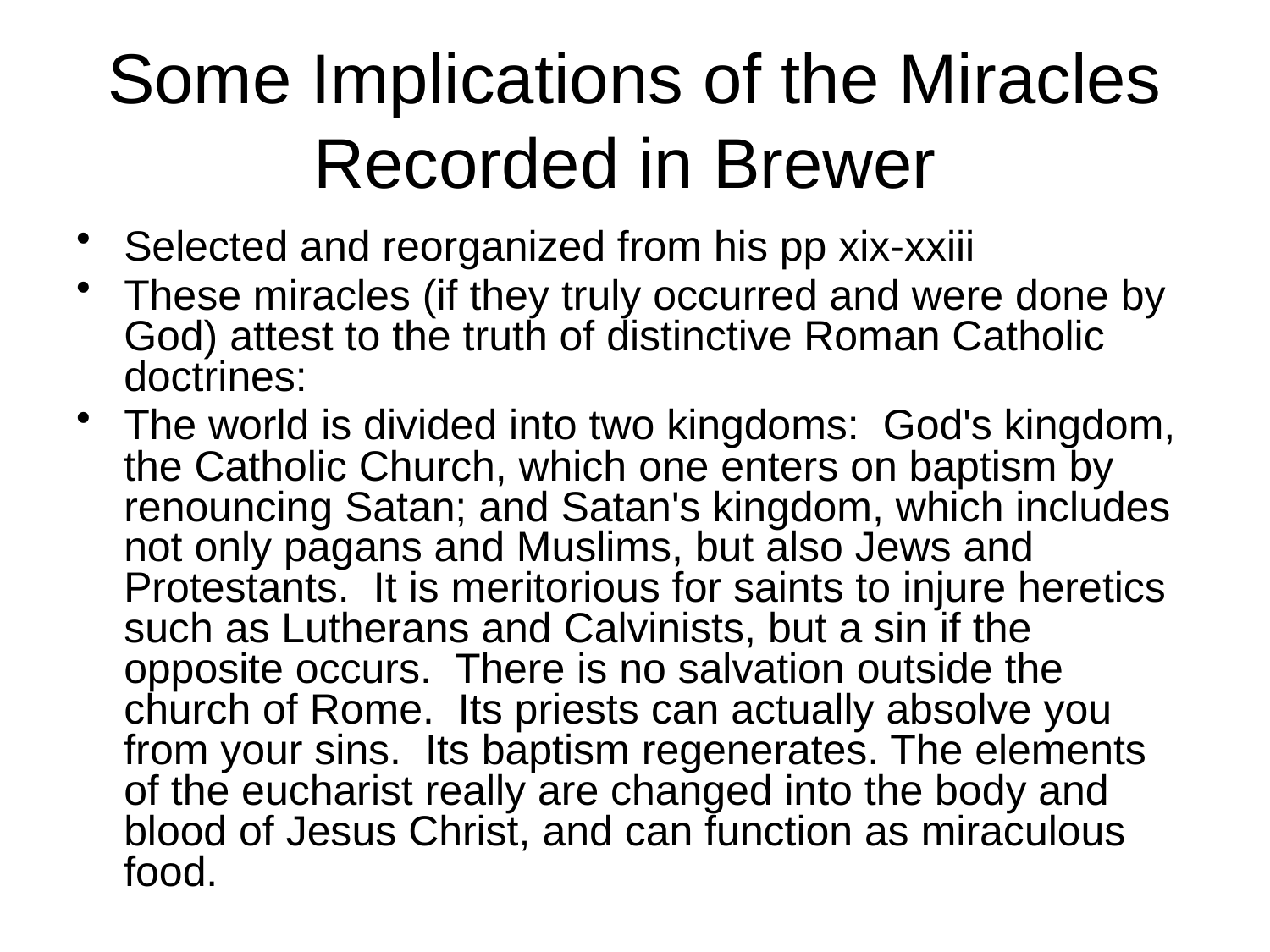

# Some Implications of the Miracles Recorded in Brewer
Selected and reorganized from his pp xix-xxiii
These miracles (if they truly occurred and were done by God) attest to the truth of distinctive Roman Catholic doctrines:
The world is divided into two kingdoms:  God's kingdom, the Catholic Church, which one enters on baptism by renouncing Satan; and Satan's kingdom, which includes not only pagans and Muslims, but also Jews and Protestants.  It is meritorious for saints to injure heretics such as Lutherans and Calvinists, but a sin if the opposite occurs.  There is no salvation outside the church of Rome.  Its priests can actually absolve you from your sins.  Its baptism regenerates. The elements of the eucharist really are changed into the body and blood of Jesus Christ, and can function as miraculous food.